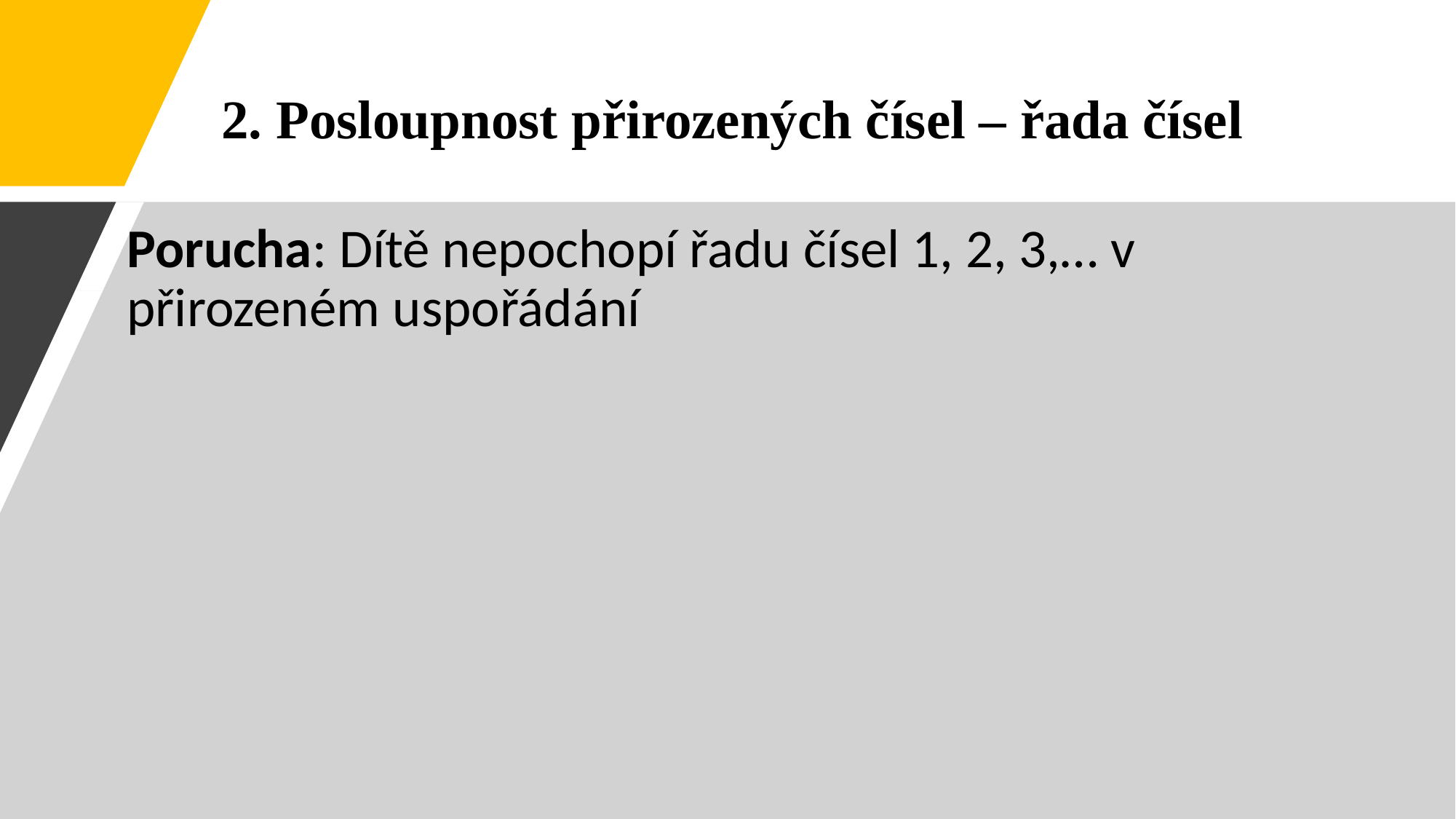

2. Posloupnost přirozených čísel – řada čísel

Porucha: Dítě nepochopí řadu čísel 1, 2, 3,… v přirozeném uspořádání